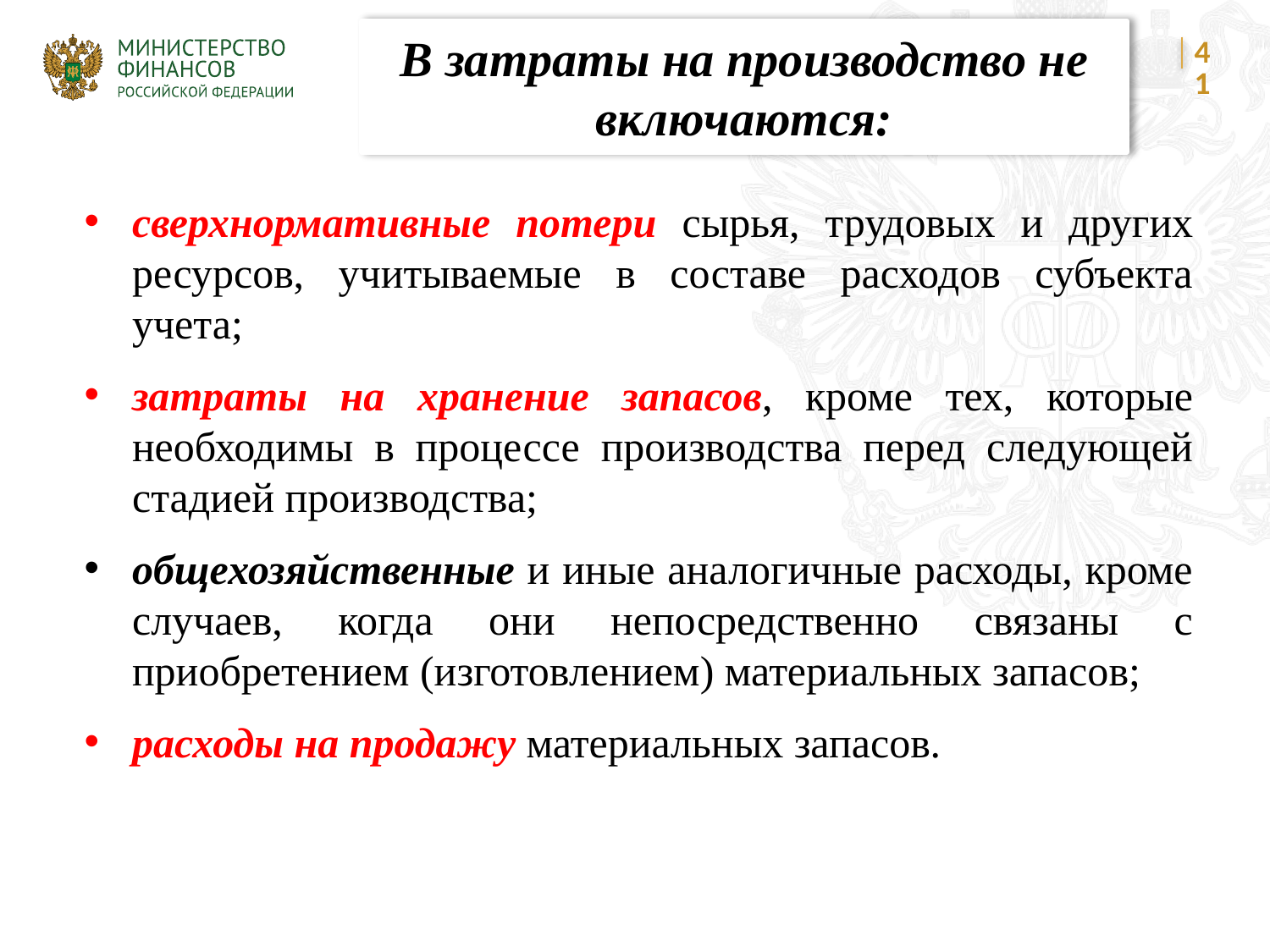

В затраты на производство не включаются:
41
сверхнормативные потери сырья, трудовых и других ресурсов, учитываемые в составе расходов субъекта учета;
затраты на хранение запасов, кроме тех, которые необходимы в процессе производства перед следующей стадией производства;
общехозяйственные и иные аналогичные расходы, кроме случаев, когда они непосредственно связаны с приобретением (изготовлением) материальных запасов;
расходы на продажу материальных запасов.